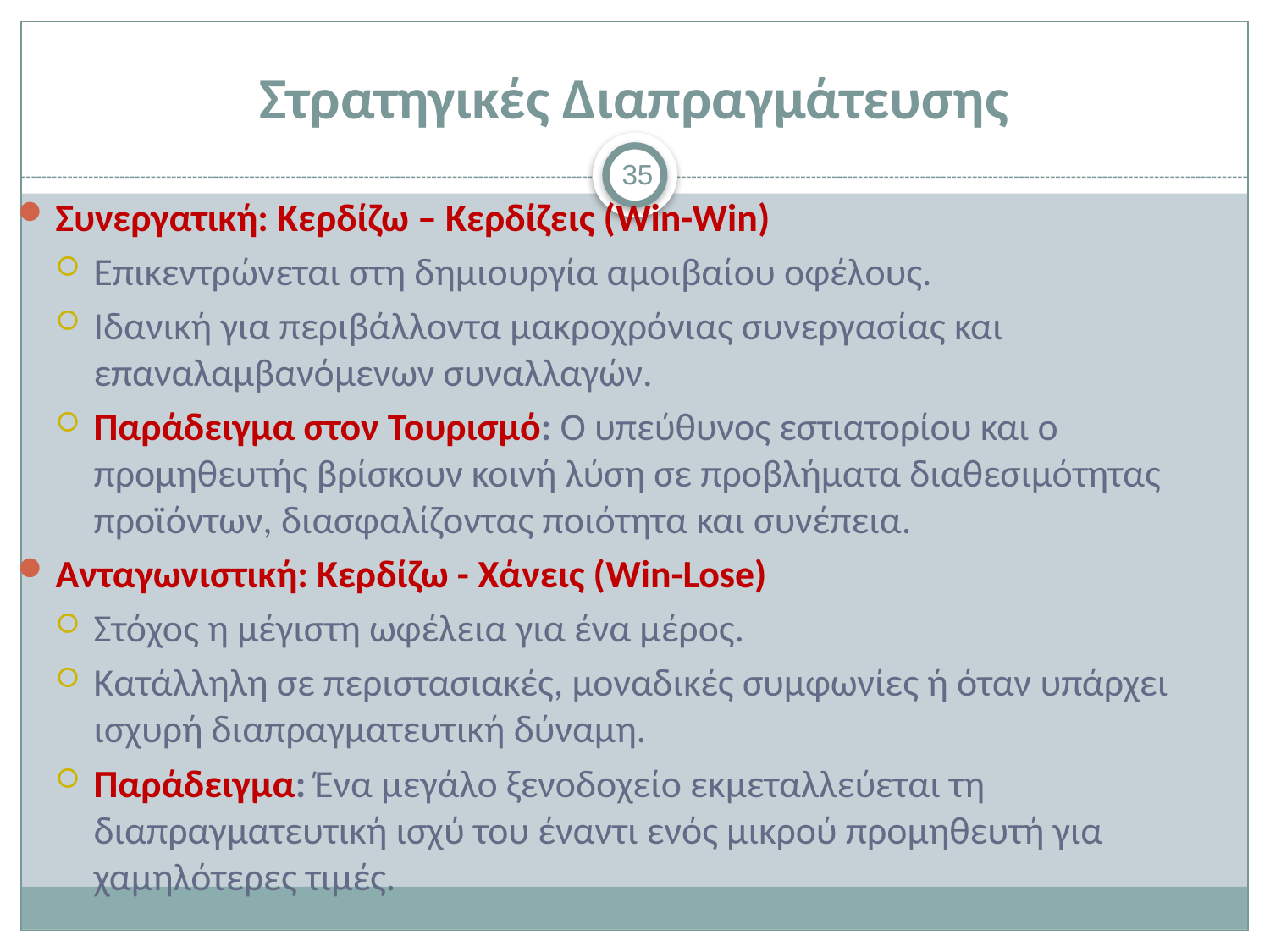

# Στρατηγικές Διαπραγμάτευσης
35
Συνεργατική: Κερδίζω – Κερδίζεις (Win-Win)
Επικεντρώνεται στη δημιουργία αμοιβαίου οφέλους.
Ιδανική για περιβάλλοντα μακροχρόνιας συνεργασίας και επαναλαμβανόμενων συναλλαγών.
Παράδειγμα στον Τουρισμό: Ο υπεύθυνος εστιατορίου και ο προμηθευτής βρίσκουν κοινή λύση σε προβλήματα διαθεσιμότητας προϊόντων, διασφαλίζοντας ποιότητα και συνέπεια.
Ανταγωνιστική: Κερδίζω - Χάνεις (Win-Lose)
Στόχος η μέγιστη ωφέλεια για ένα μέρος.
Κατάλληλη σε περιστασιακές, μοναδικές συμφωνίες ή όταν υπάρχει ισχυρή διαπραγματευτική δύναμη.
Παράδειγμα: Ένα μεγάλο ξενοδοχείο εκμεταλλεύεται τη διαπραγματευτική ισχύ του έναντι ενός μικρού προμηθευτή για χαμηλότερες τιμές.